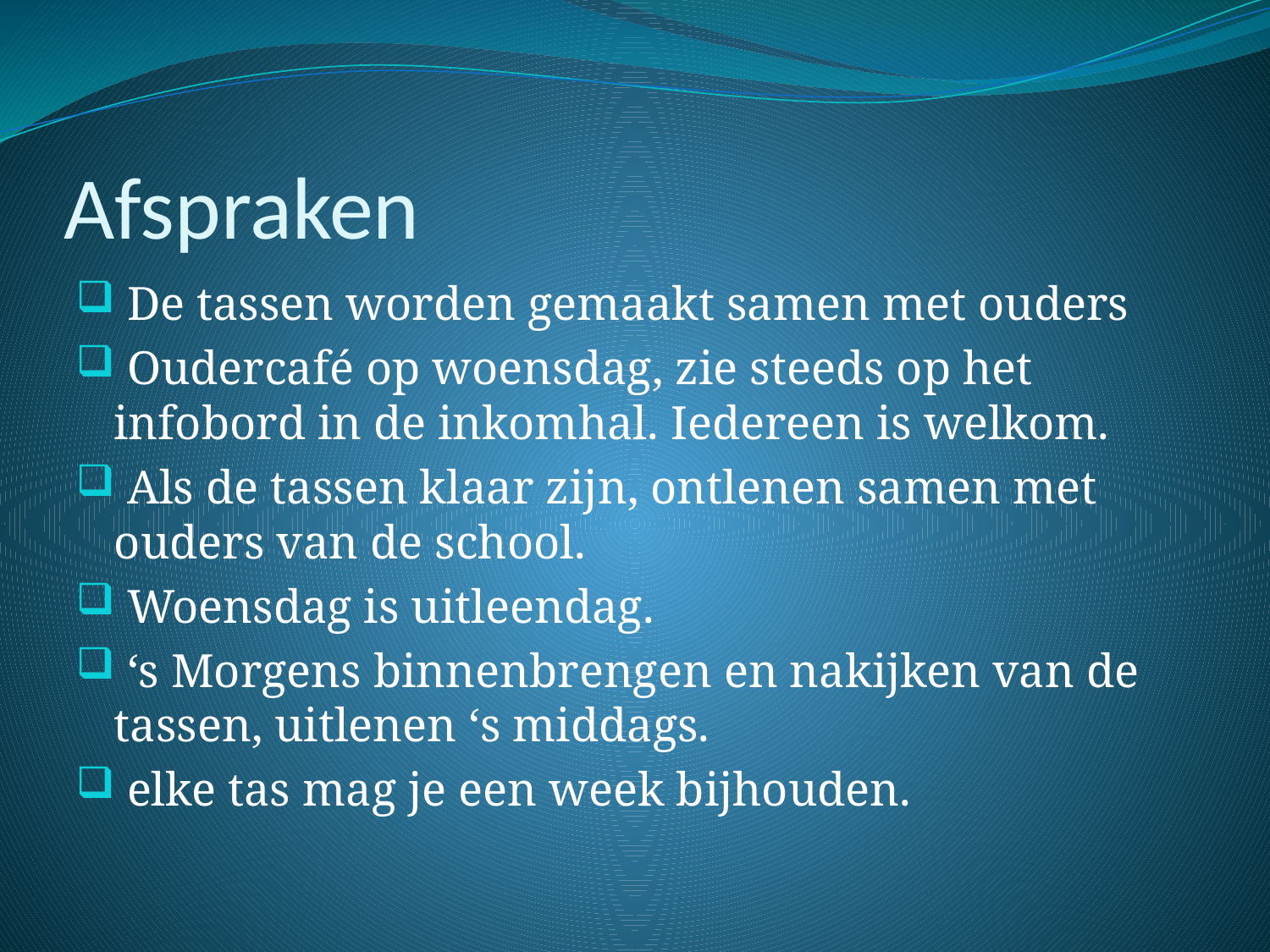

# Afspraken
 De tassen worden gemaakt samen met ouders
 Oudercafé op woensdag, zie steeds op het infobord in de inkomhal. Iedereen is welkom.
 Als de tassen klaar zijn, ontlenen samen met ouders van de school.
 Woensdag is uitleendag.
 ‘s Morgens binnenbrengen en nakijken van de tassen, uitlenen ‘s middags.
 elke tas mag je een week bijhouden.